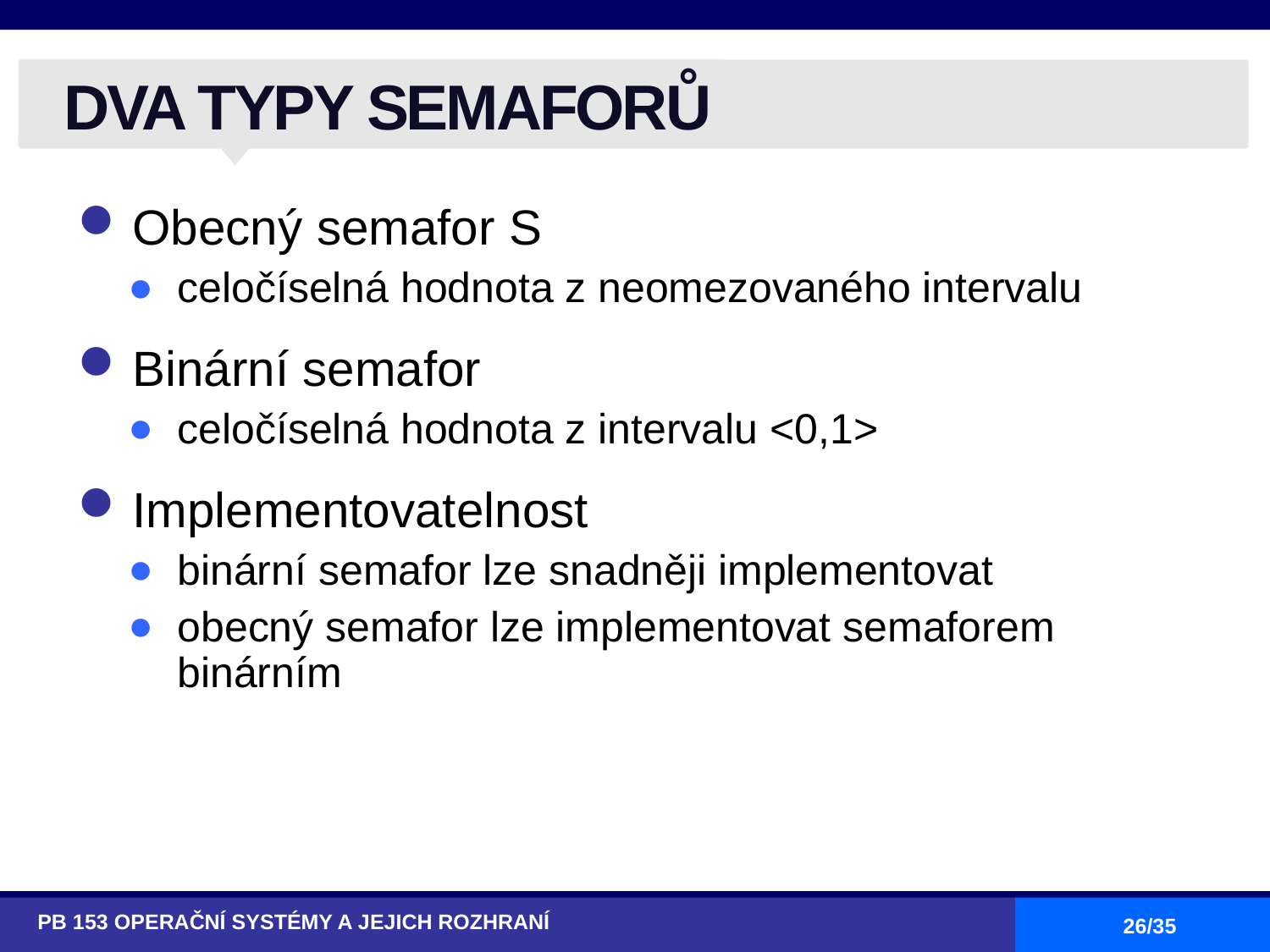

# DVA TYPY SEMAFORŮ
Obecný semafor S
celočíselná hodnota z neomezovaného intervalu
Binární semafor
celočíselná hodnota z intervalu <0,1>
Implementovatelnost
binární semafor lze snadněji implementovat
obecný semafor lze implementovat semaforem binárním
PB 153 OPERAČNÍ SYSTÉMY A JEJICH ROZHRANÍ